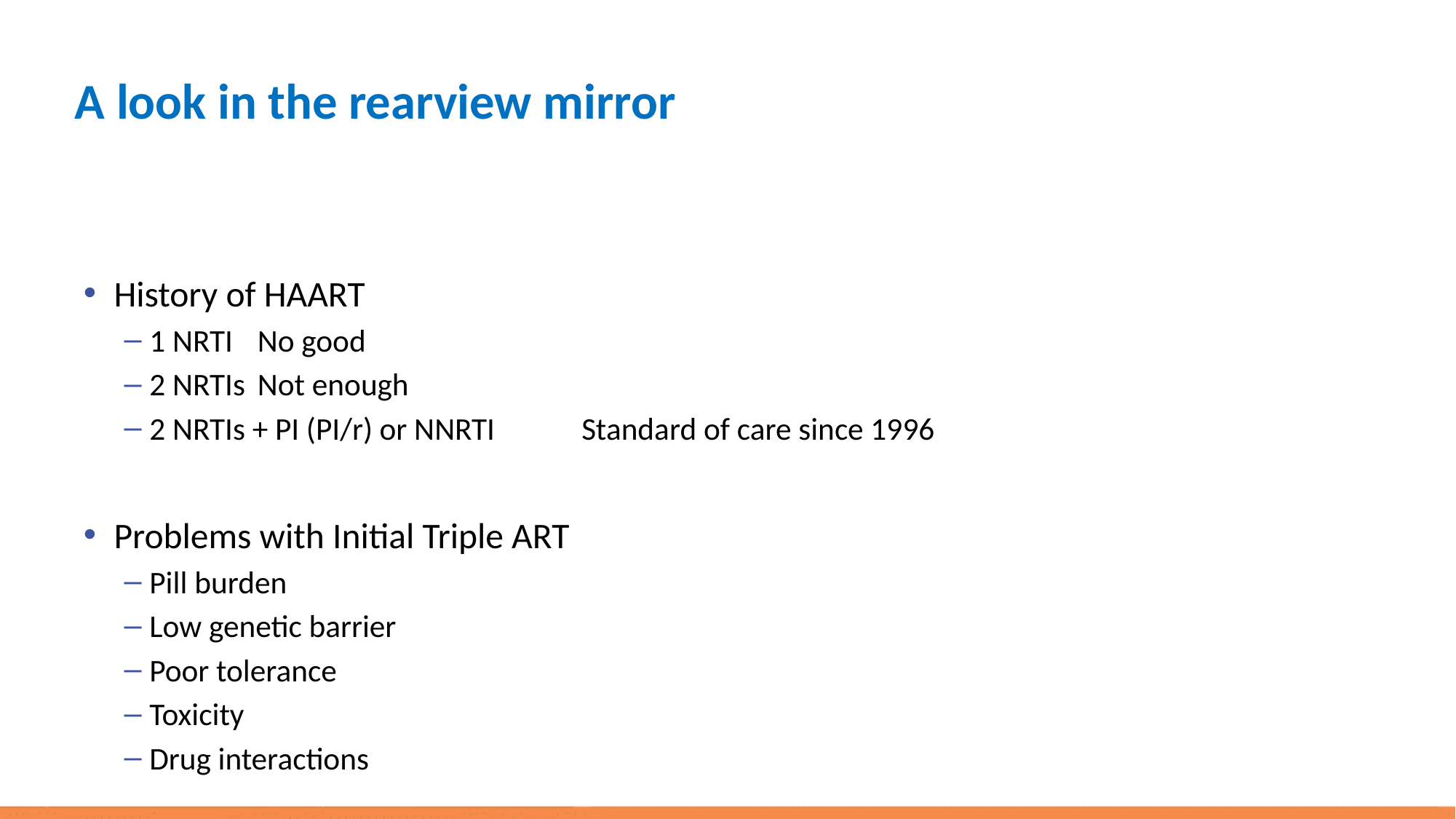

# A look in the rearview mirror
History of HAART
1 NRTI									No good
2 NRTIs									Not enough
2 NRTIs + PI (PI/r) or NNRTI		Standard of care since 1996

Problems with Initial Triple ART
Pill burden
Low genetic barrier
Poor tolerance
Toxicity
Drug interactions